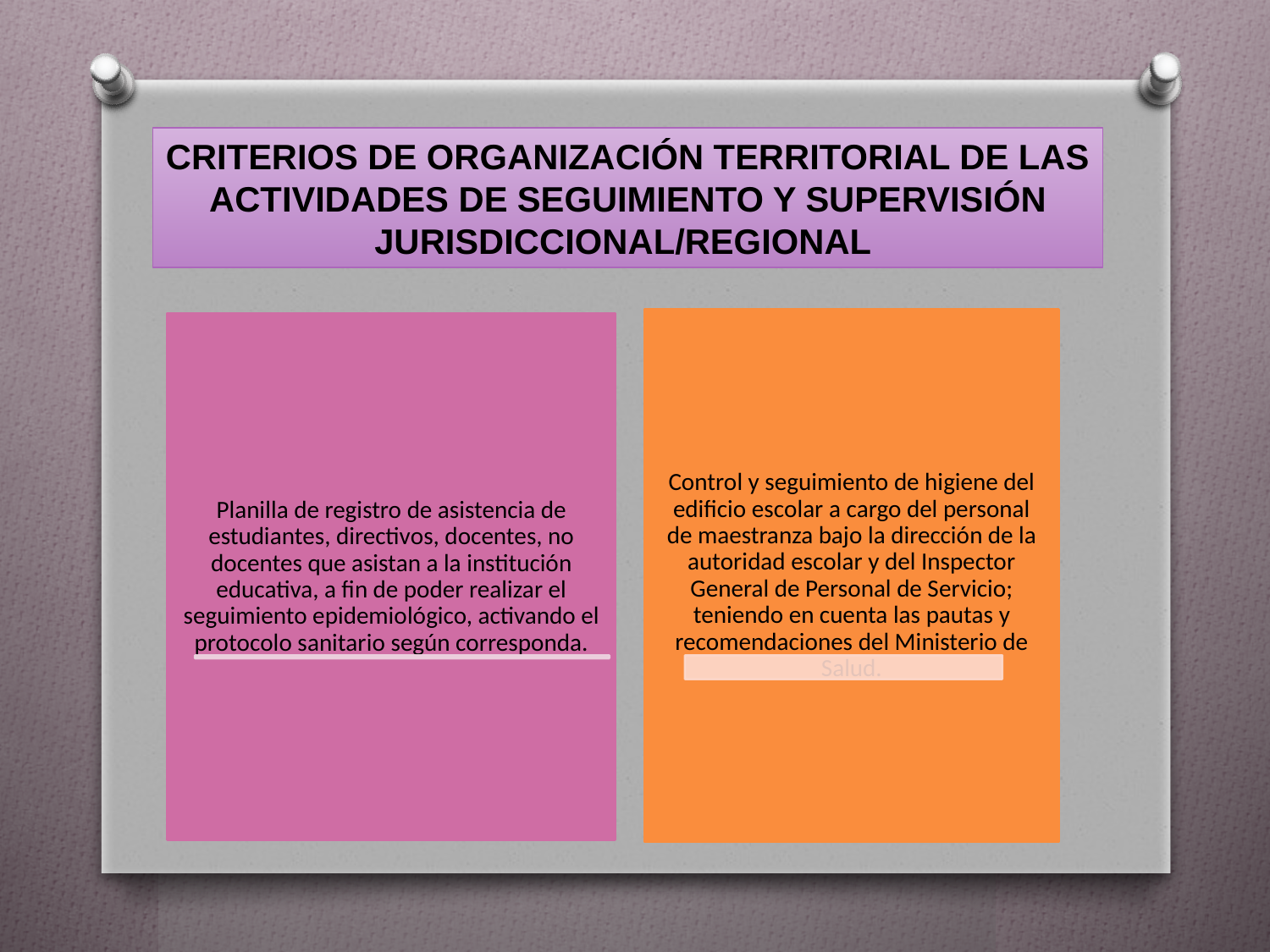

CRITERIOS DE ORGANIZACIÓN TERRITORIAL DE LAS ACTIVIDADES DE SEGUIMIENTO Y SUPERVISIÓN JURISDICCIONAL/REGIONAL
Planilla de registro de asistencia de estudiantes, directivos, docentes, no docentes que asistan a la institución educativa, a fin de poder realizar el seguimiento epidemiológico, activando el protocolo sanitario según corresponda.
Control y seguimiento de higiene del edificio escolar a cargo del personal de maestranza bajo la dirección de la autoridad escolar y del Inspector General de Personal de Servicio; teniendo en cuenta las pautas y recomendaciones del Ministerio de Salud.